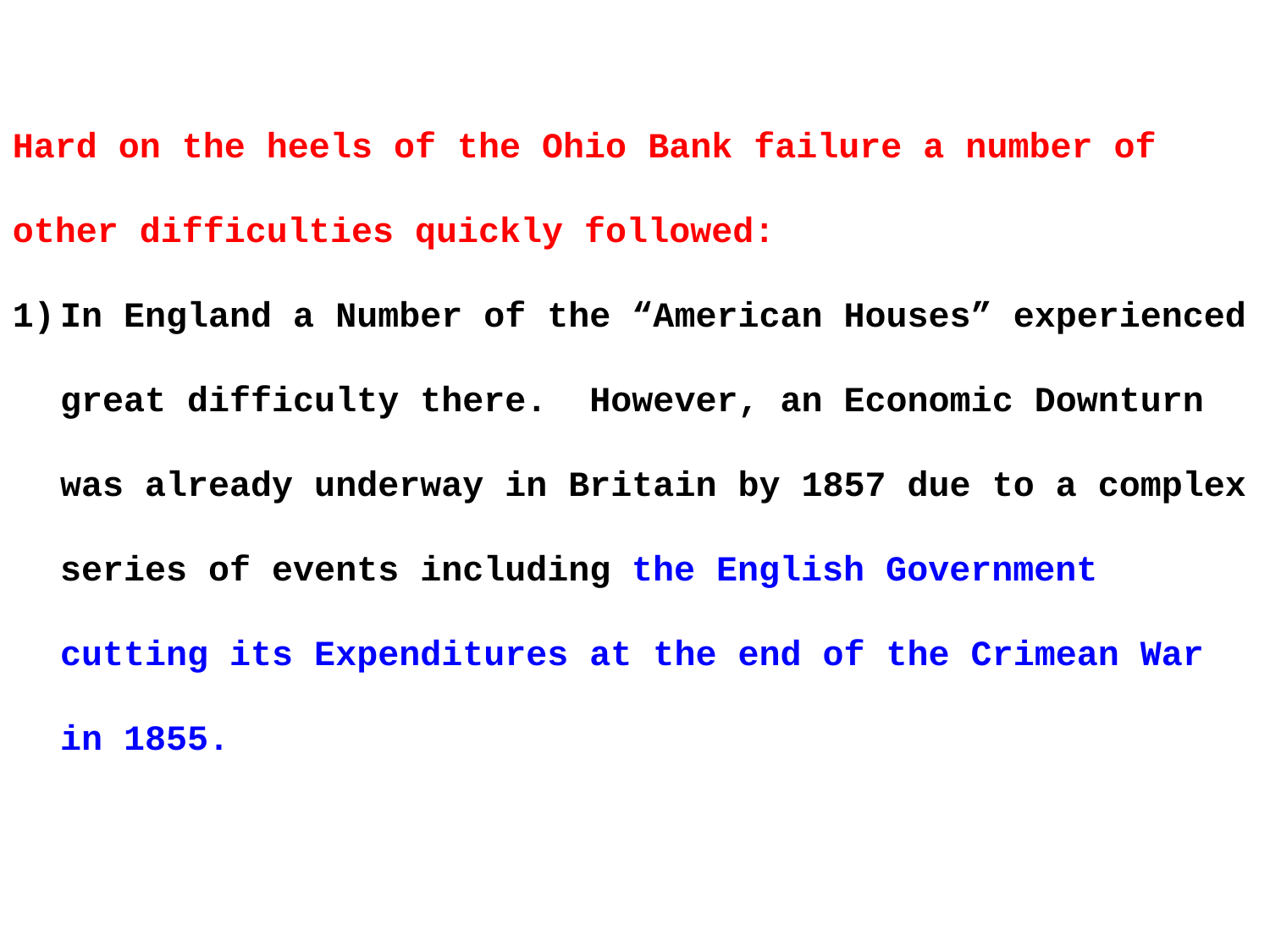

Hard on the heels of the Ohio Bank failure a number of other difficulties quickly followed:
In England a Number of the “American Houses” experienced great difficulty there.  However, an Economic Downturn was already underway in Britain by 1857 due to a complex series of events including the English Government cutting its Expenditures at the end of the Crimean War in 1855.